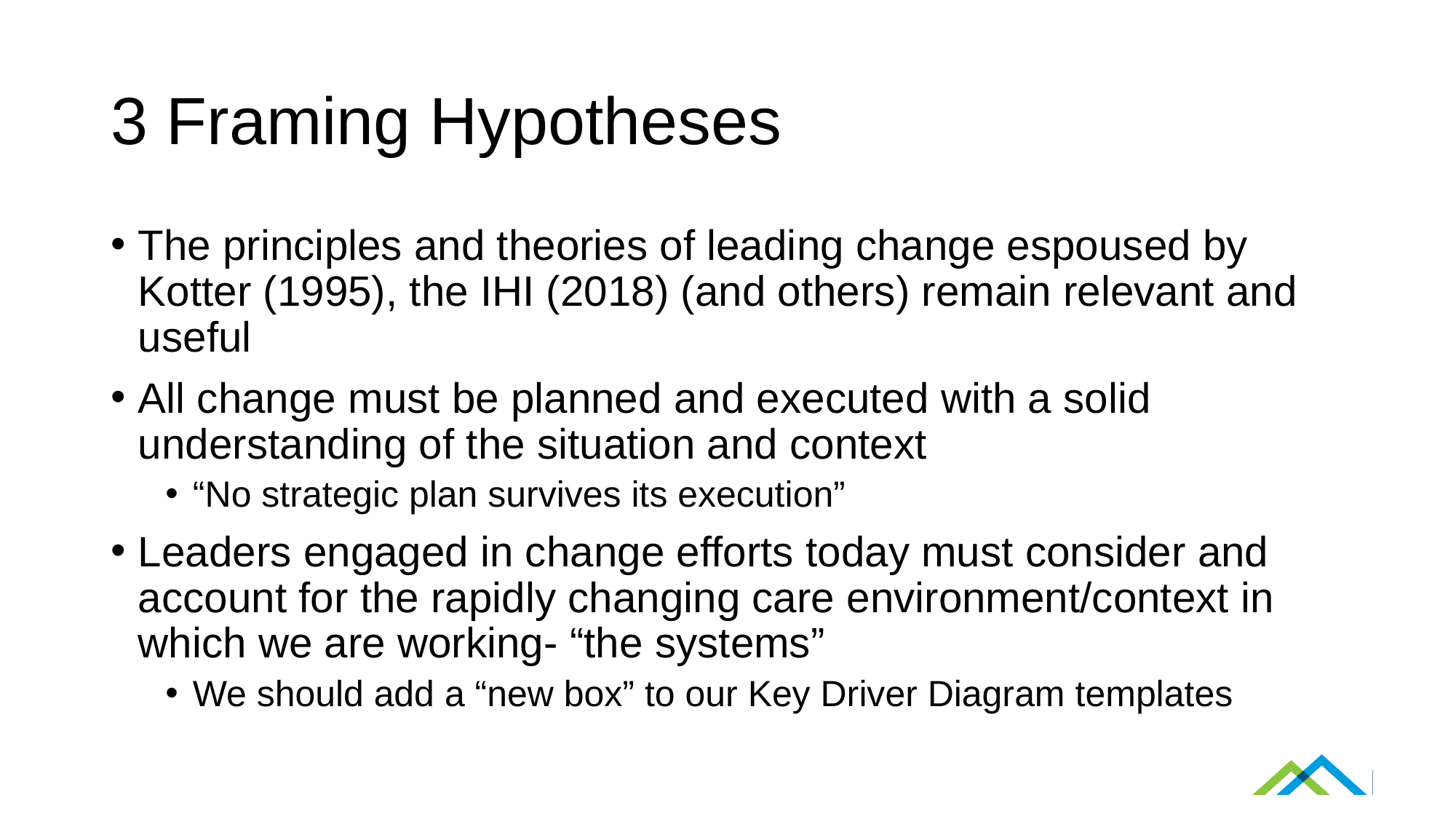

# 3 Framing Hypotheses
The principles and theories of leading change espoused by Kotter (1995), the IHI (2018) (and others) remain relevant and useful
All change must be planned and executed with a solid understanding of the situation and context
“No strategic plan survives its execution”
Leaders engaged in change efforts today must consider and account for the rapidly changing care environment/context in which we are working- “the systems”
We should add a “new box” to our Key Driver Diagram templates